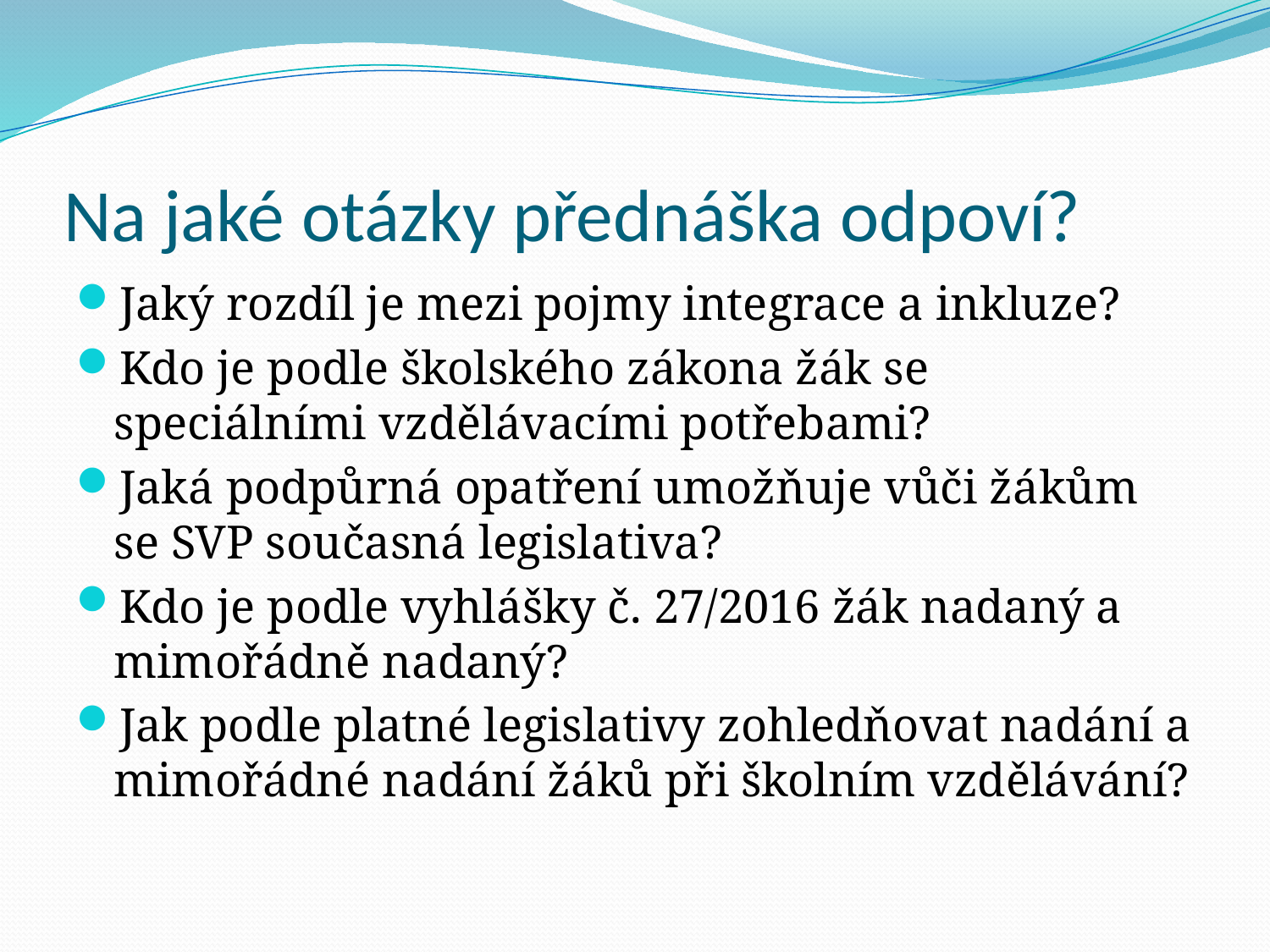

# Na jaké otázky přednáška odpoví?
Jaký rozdíl je mezi pojmy integrace a inkluze?
Kdo je podle školského zákona žák se speciálními vzdělávacími potřebami?
Jaká podpůrná opatření umožňuje vůči žákům se SVP současná legislativa?
Kdo je podle vyhlášky č. 27/2016 žák nadaný a mimořádně nadaný?
Jak podle platné legislativy zohledňovat nadání a mimořádné nadání žáků při školním vzdělávání?